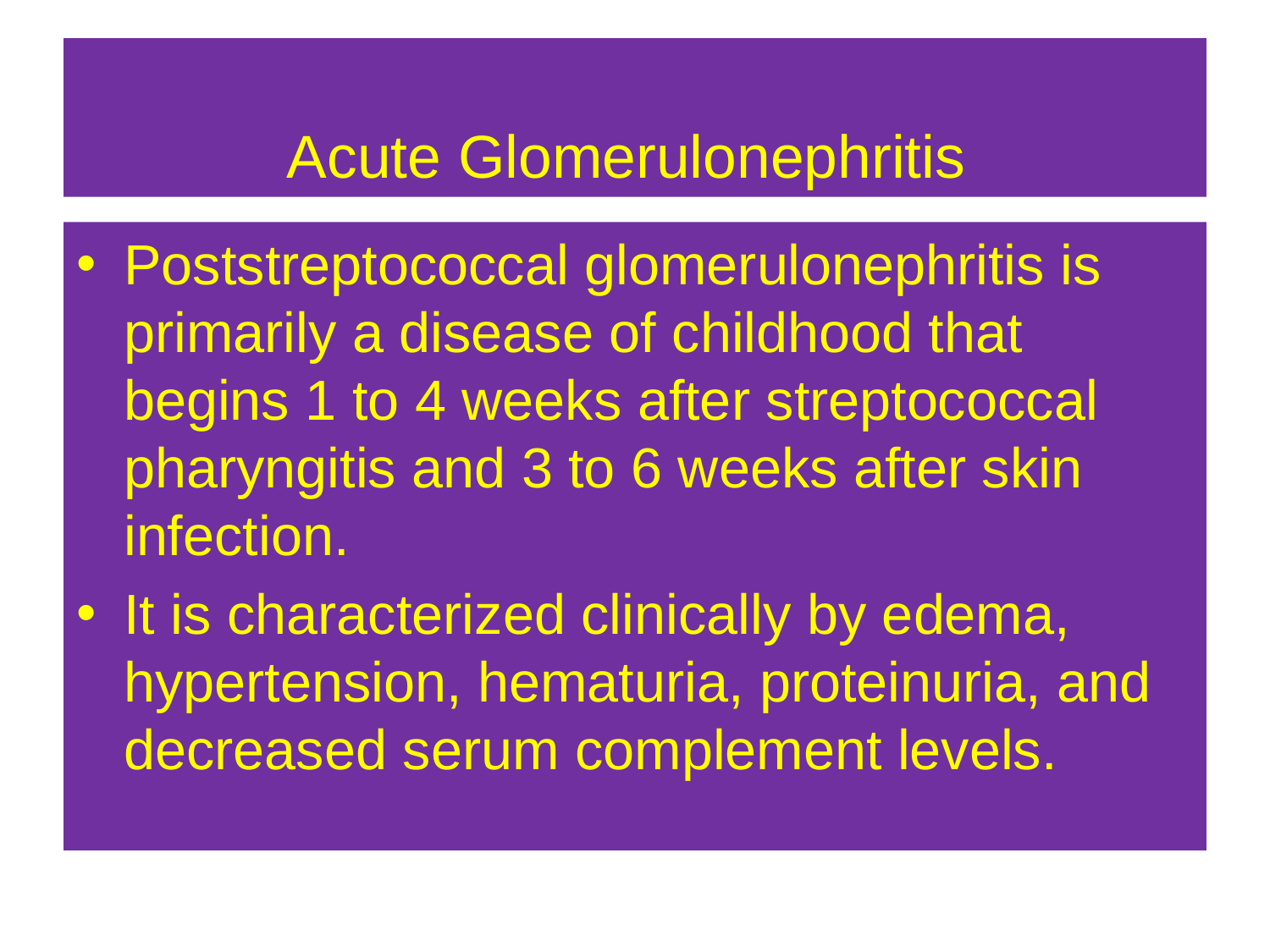

# Acute Glomerulonephritis
Poststreptococcal glomerulonephritis is primarily a disease of childhood that begins 1 to 4 weeks after streptococcal pharyngitis and 3 to 6 weeks after skin infection.
It is characterized clinically by edema, hypertension, hematuria, proteinuria, and decreased serum complement levels.